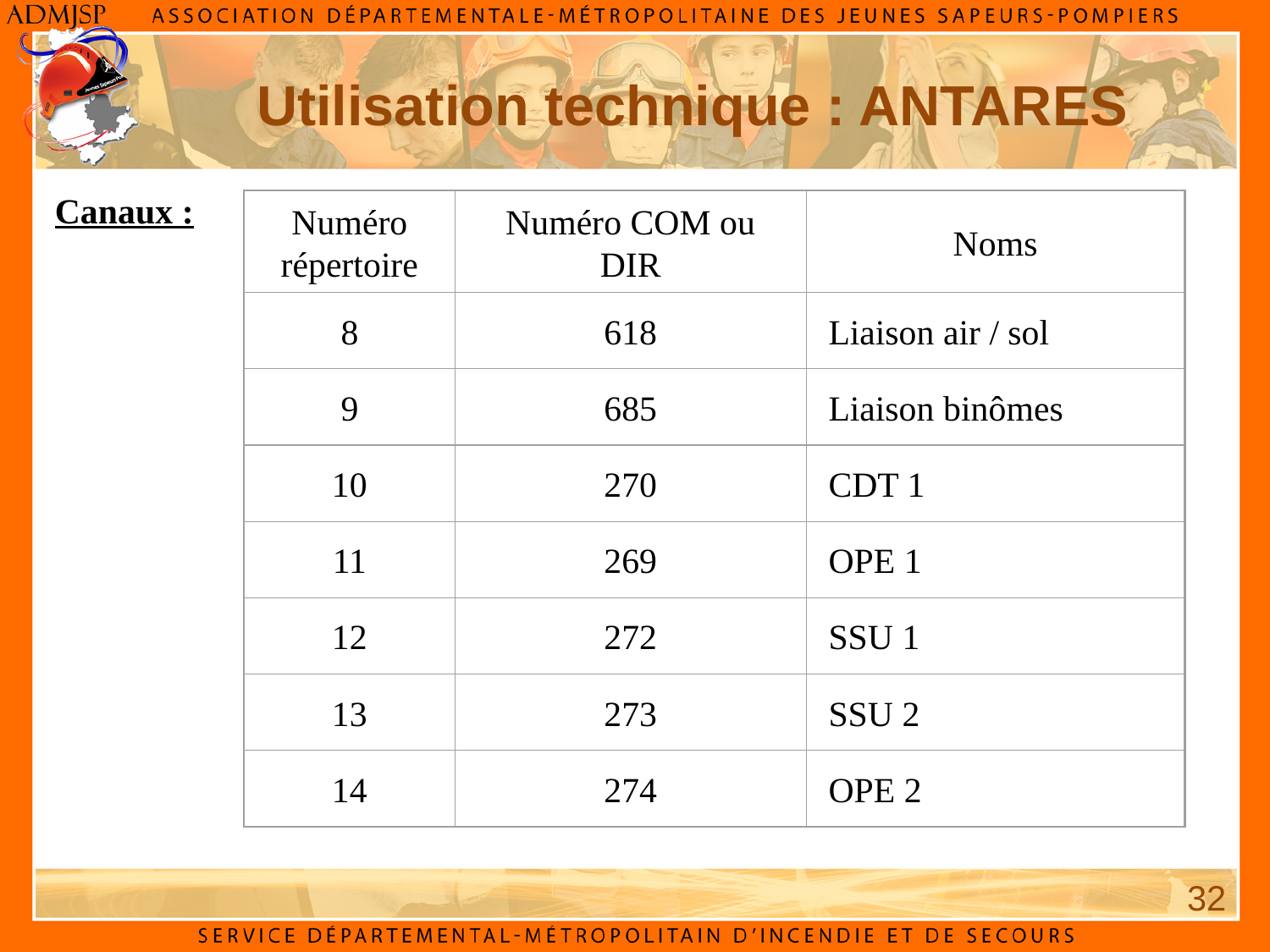

Utilisation technique : ANTARES
Canaux :

Numéro répertoire

Numéro COM ou DIR

Noms

8

618

Liaison air / sol

9

685

Liaison binômes

10

270

CDT 1

11

269

OPE 1

12

272

SSU 1

13

273

SSU 2

14

274

OPE 2

32